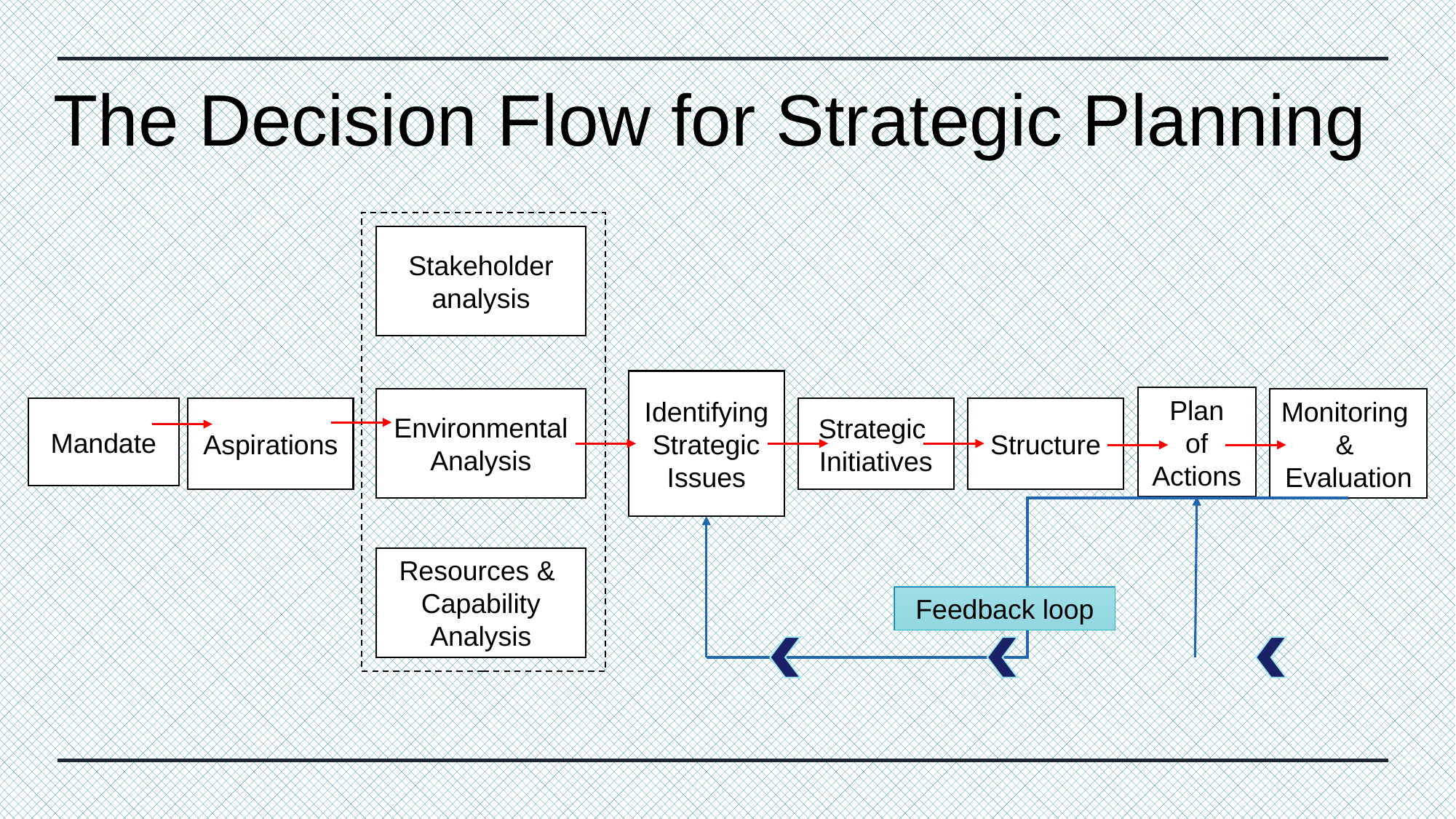

The Decision Flow for Strategic Planning

Stakeholder analysis
Identifying Strategic Issues
Plan
of
Actions
Environmental Analysis
Monitoring
&
Evaluation
Mandate
Aspirations
Strategic  Initiatives
Structure
Resources &
Capability Analysis
Feedback loop